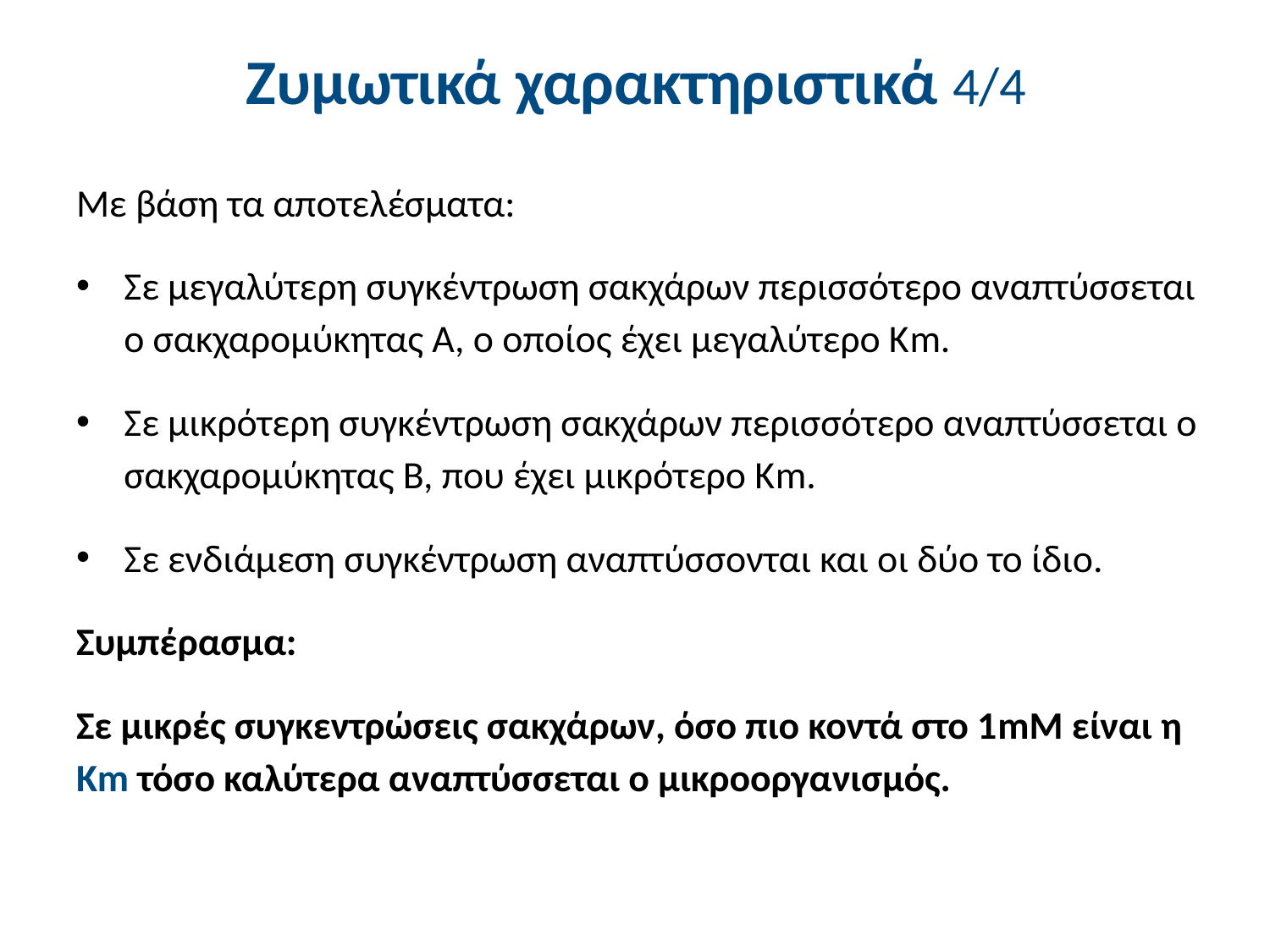

# Ζυμωτικά χαρακτηριστικά 4/4
Με βάση τα αποτελέσματα:
Σε μεγαλύτερη συγκέντρωση σακχάρων περισσότερο αναπτύσσεται ο σακχαρομύκητας Α, ο οποίος έχει μεγαλύτερο Κm.
Σε μικρότερη συγκέντρωση σακχάρων περισσότερο αναπτύσσεται ο σακχαρομύκητας Β, που έχει μικρότερο Κm.
Σε ενδιάμεση συγκέντρωση αναπτύσσονται και οι δύο το ίδιο.
Συμπέρασμα:
Σε μικρές συγκεντρώσεις σακχάρων, όσο πιο κοντά στο 1mΜ είναι η Κm τόσο καλύτερα αναπτύσσεται ο μικροοργανισμός.